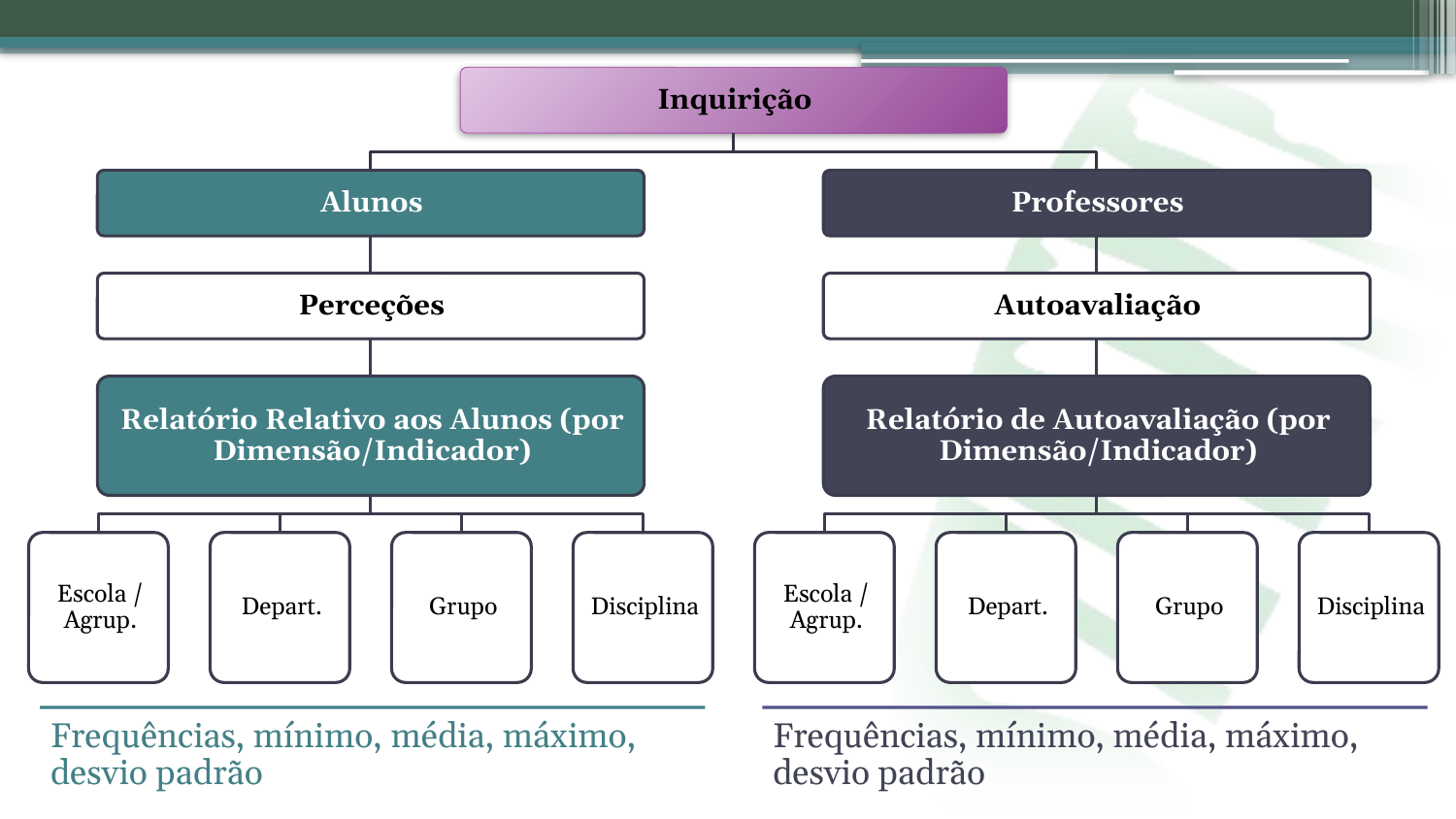

Inquirição
Alunos
Perceções
Relatório Relativo aos Alunos (por Dimensão/Indicador)
Escola / Agrup.
Depart.
Grupo
Disciplina
Professores
Autoavaliação
Relatório de Autoavaliação (por Dimensão/Indicador)
Escola / Agrup.
Depart.
Grupo
Disciplina
Frequências, mínimo, média, máximo, desvio padrão
Frequências, mínimo, média, máximo, desvio padrão